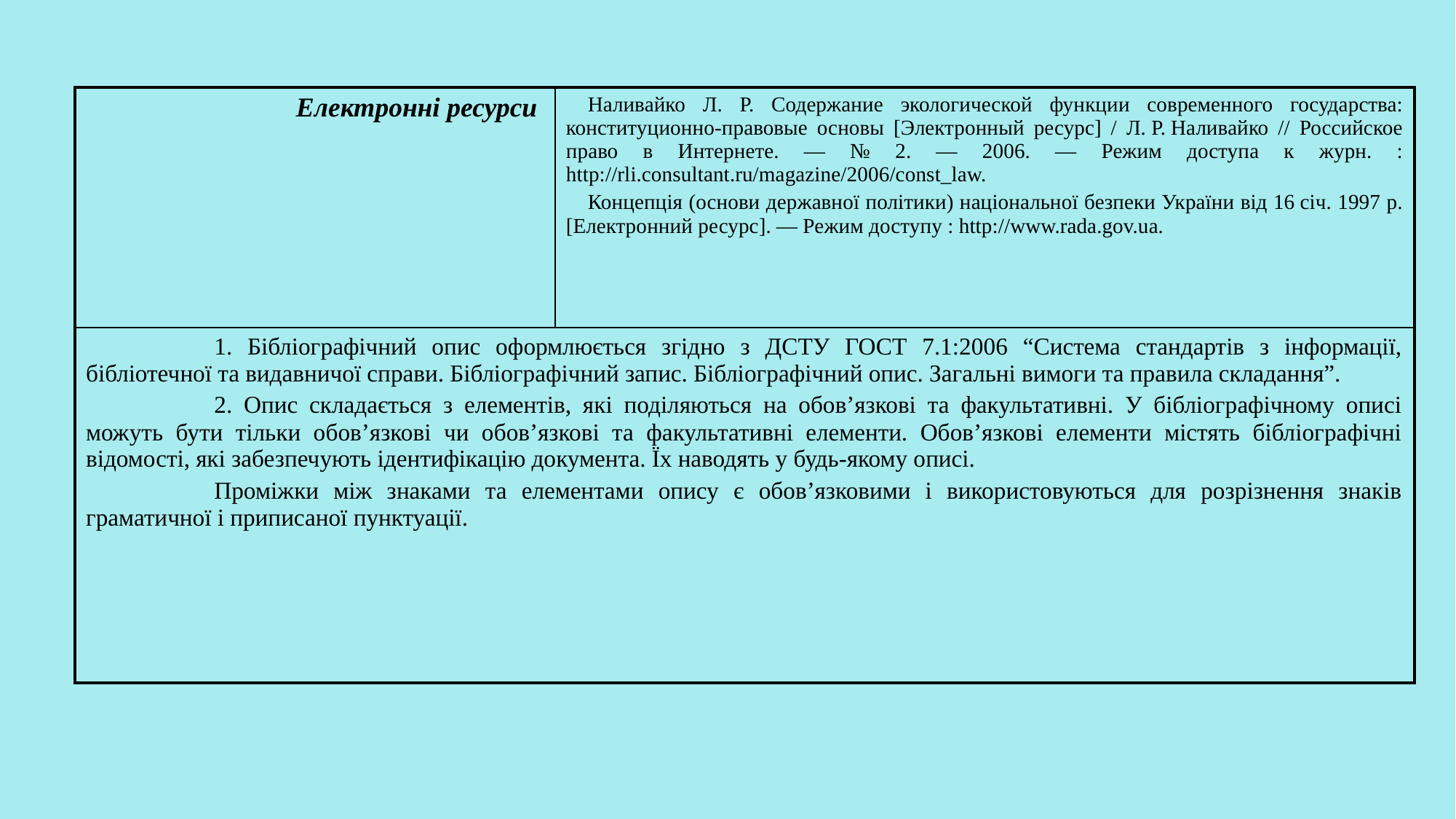

| Електронні ресурси | Наливайко Л. Р. Содержание экологической функции современного государства: конституционно-правовые основы [Электронный ресурс] / Л. Р. Наливайко // Российское право в Интернете. — № 2. — 2006. — Режим доступа к журн. : http://rli.consultant.ru/magazine/2006/const\_law. Концепція (основи державної політики) національної безпеки України від 16 січ. 1997 р. [Електронний ресурс]. — Режим доступу : http://www.rada.gov.ua. |
| --- | --- |
| 1. Бібліографічний опис оформлюється згідно з ДСТУ ГОСТ 7.1:2006 “Система стандартів з інформації, бібліотечної та видавничої справи. Бібліографічний запис. Бібліографічний опис. Загальні вимоги та правила складання”. 2. Опис складається з елементів, які поділяються на обов’язкові та факультативні. У бібліографічному описі можуть бути тільки обов’язкові чи обов’язкові та факультативні елементи. Обов’язкові елементи містять бібліографічні відомості, які забезпечують ідентифікацію документа. Їх наводять у будь-якому описі. Проміжки між знаками та елементами опису є обов’язковими і використовуються для розрізнення знаків граматичної і приписаної пунктуації. |  |